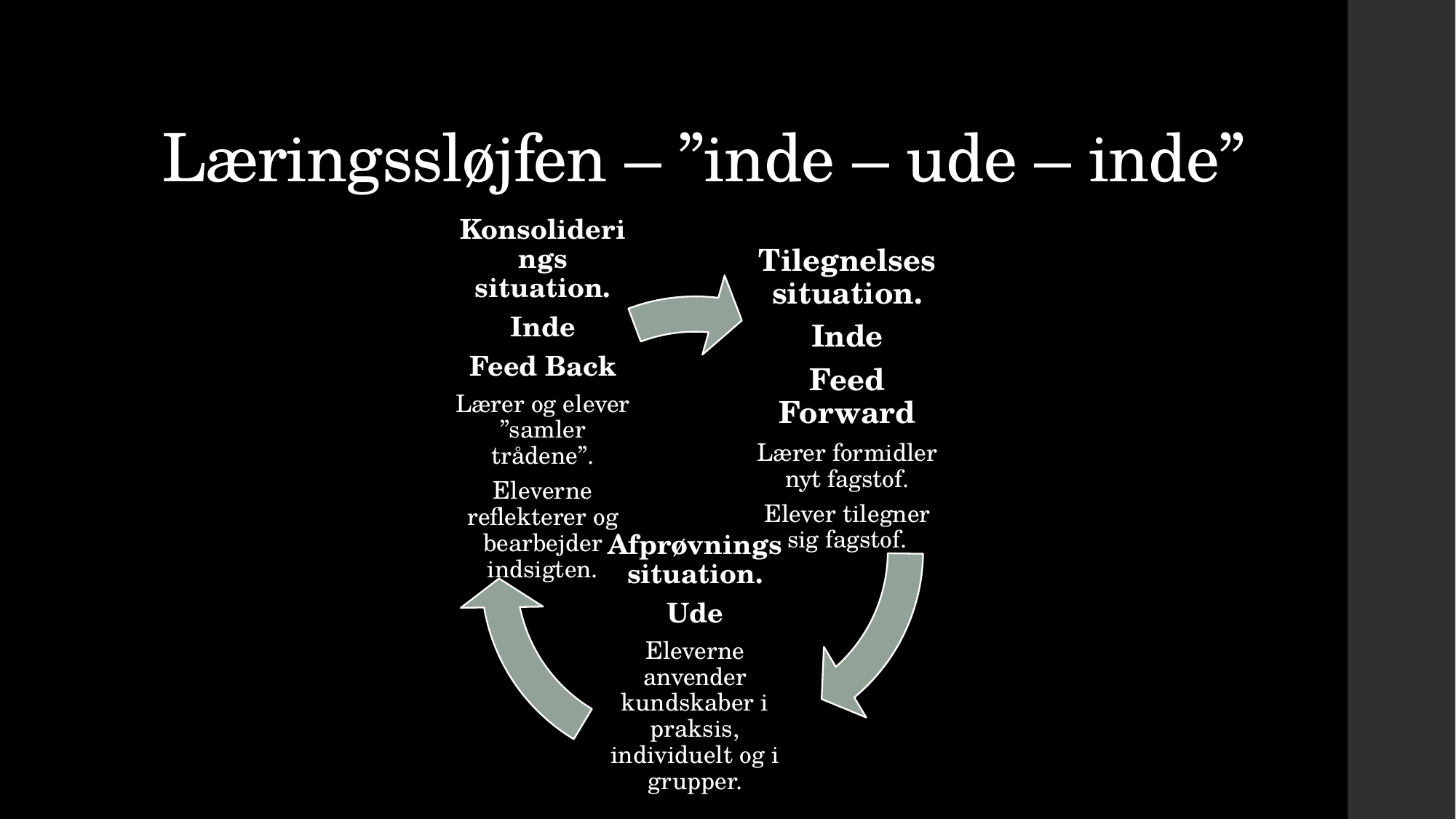

# Læringssløjfen – ”inde – ude – inde”
Tilegnelses situation.
Inde
Feed Forward
Lærer formidler nyt fagstof.
Elever tilegner sig fagstof.
Afprøvnings situation.
Ude
Eleverne anvender kundskaber i praksis, individuelt og i grupper.
Konsoliderings situation.
Inde
Feed Back
Lærer og elever ”samler trådene”.
Eleverne reflekterer og bearbejder indsigten.